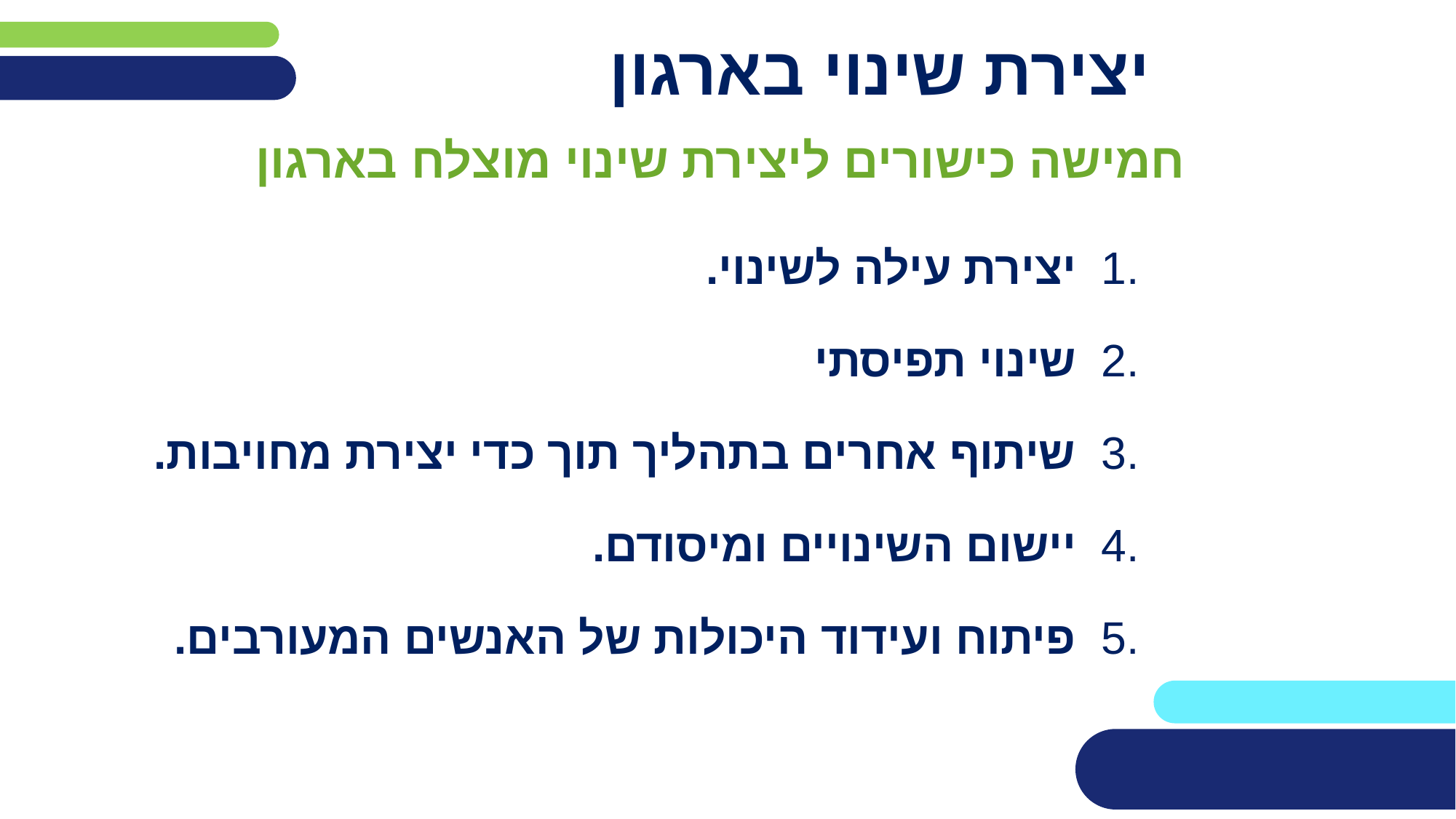

# יצירת שינוי בארגון
חמישה כישורים ליצירת שינוי מוצלח בארגון
.1  יצירת עילה לשינוי.
.2  שינוי תפיסתי
.3  שיתוף אחרים בתהליך תוך כדי יצירת מחויבות.
.4  יישום השינויים ומיסודם.
.5  פיתוח ועידוד היכולות של האנשים המעורבים.